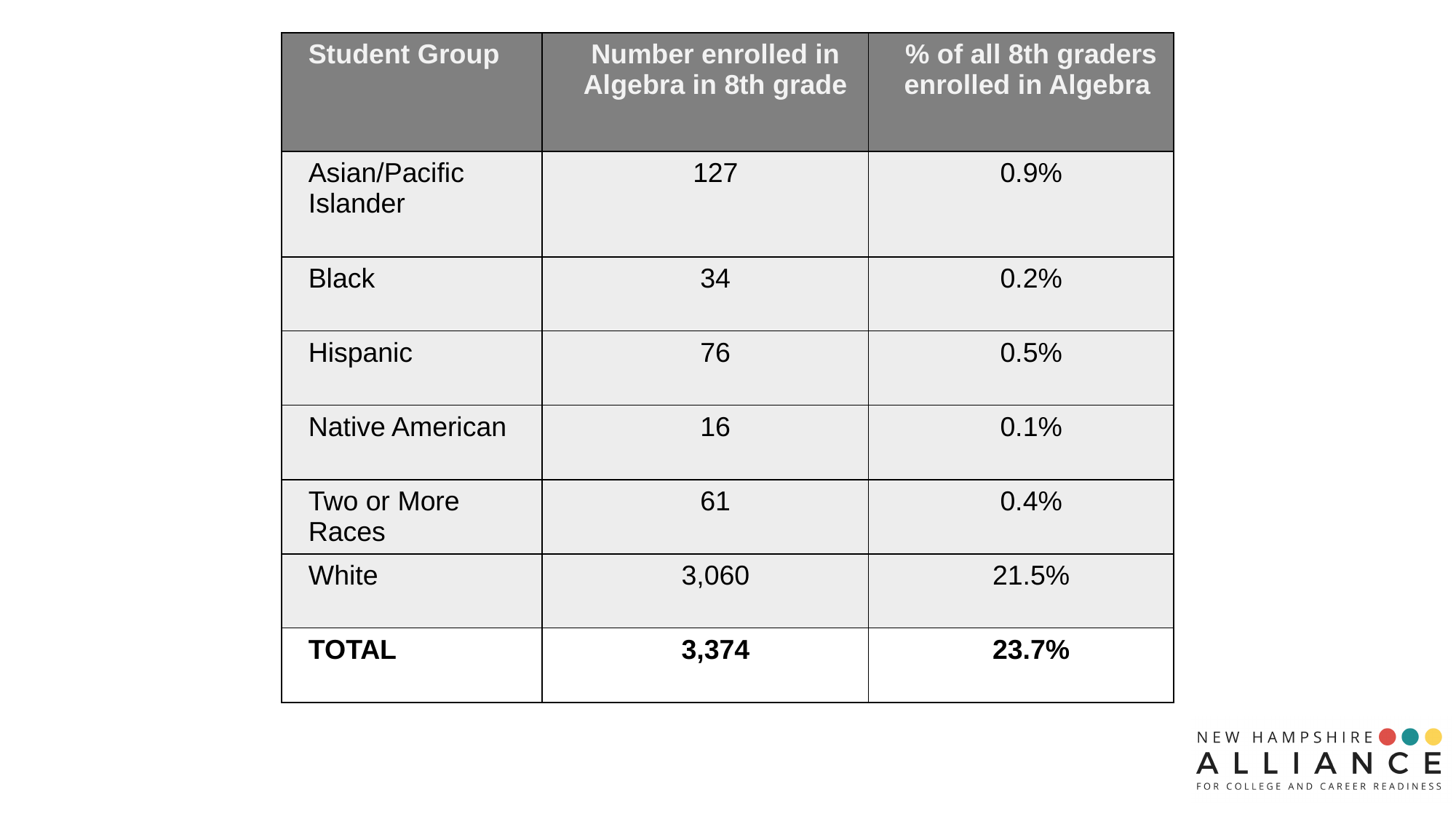

| Student Group | Number enrolled in Algebra in 8th grade | % of all 8th graders enrolled in Algebra |
| --- | --- | --- |
| Asian/Pacific Islander | 127 | 0.9% |
| Black | 34 | 0.2% |
| Hispanic | 76 | 0.5% |
| Native American | 16 | 0.1% |
| Two or More Races | 61 | 0.4% |
| White | 3,060 | 21.5% |
| TOTAL | 3,374 | 23.7% |